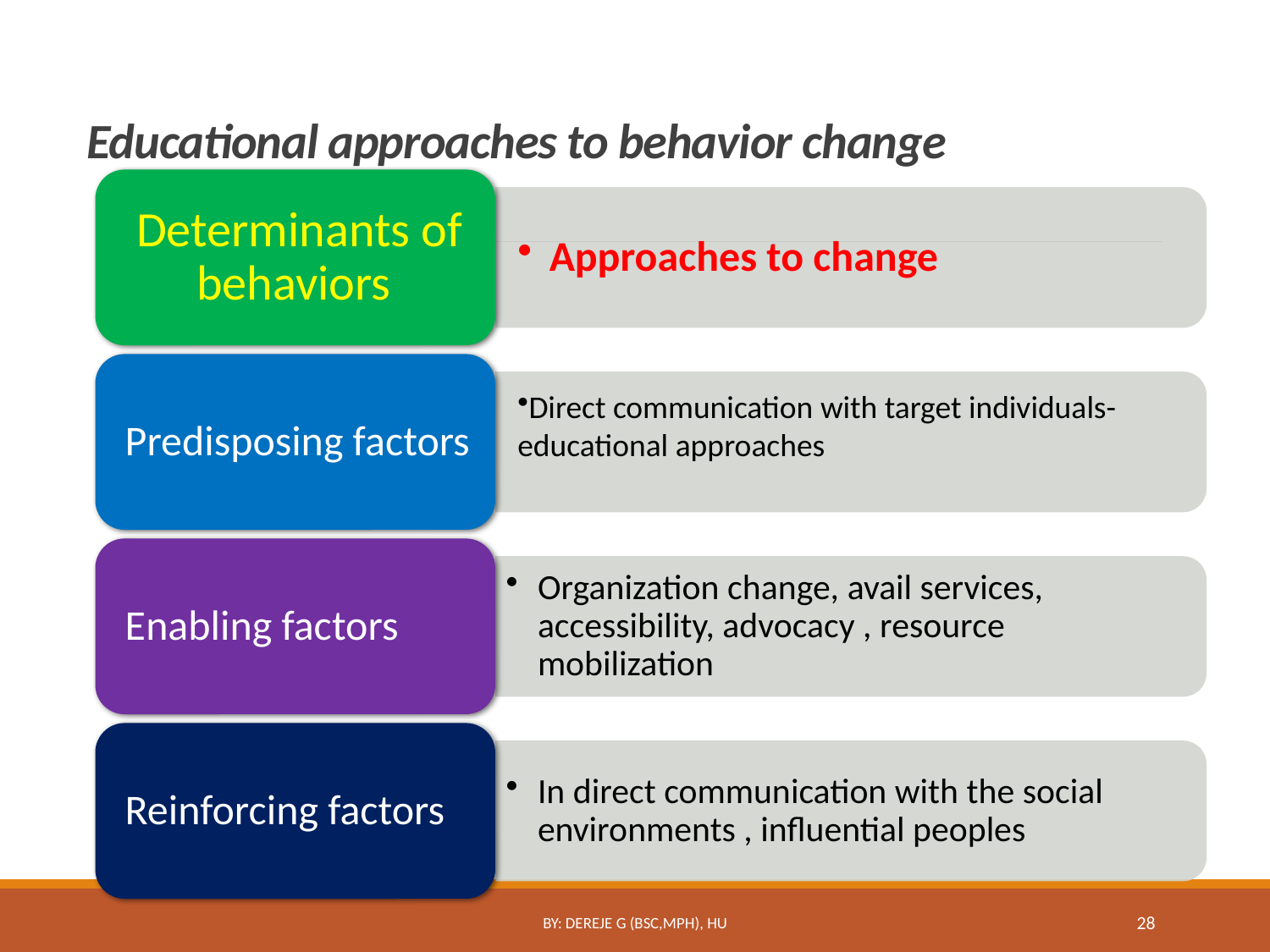

# Educational approaches to behavior change
Approaches to change
Determinants of behaviors
Direct communication with target individuals-educational approaches

Predisposing factors
Organization change, avail services, accessibility, advocacy , resource mobilization
Enabling factors
In direct communication with the social environments , influential peoples
Reinforcing factors
By: Dereje G (Bsc,MPH), HU
28